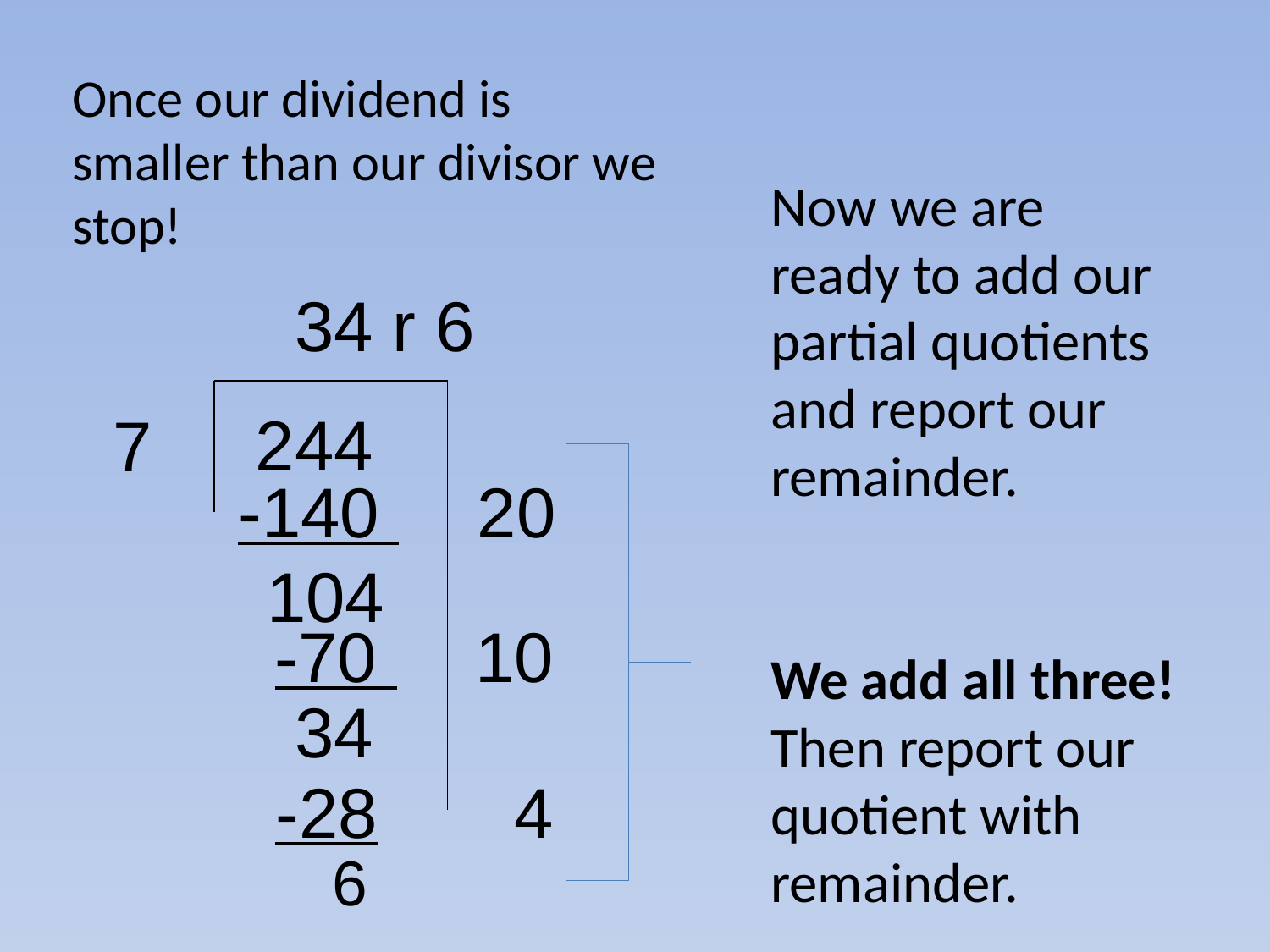

Once our dividend is smaller than our divisor we stop!
Now we are ready to add our partial quotients and report our remainder.

We add all three!
Then report our quotient with remainder.
34 r 6
244
7

-140     20
 104
-70     10
34
-28       4
6